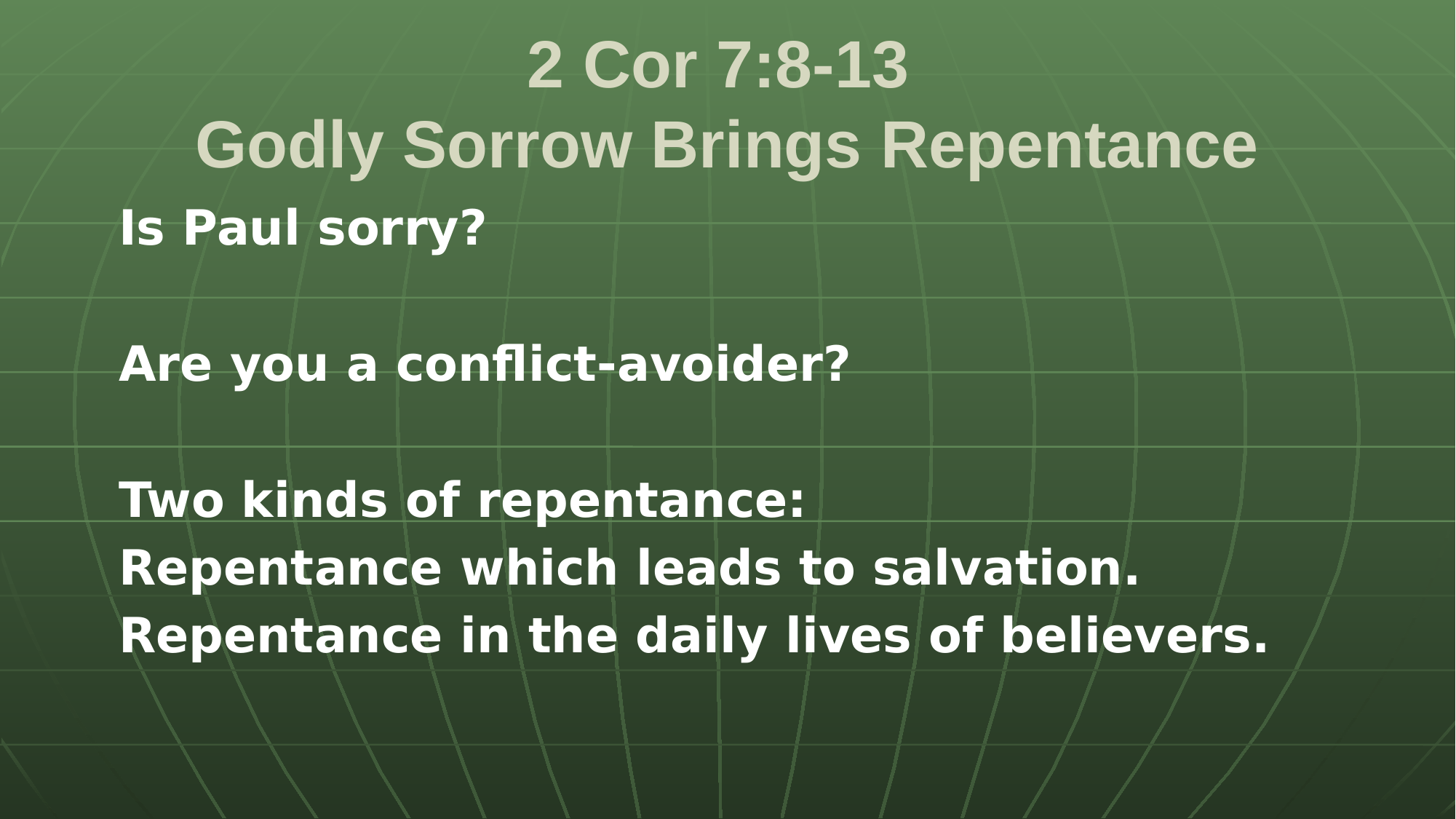

# 2 Cor 7:8-13 Godly Sorrow Brings Repentance
Is Paul sorry?

Are you a conflict-avoider?

Two kinds of repentance:
Repentance which leads to salvation.
Repentance in the daily lives of believers.